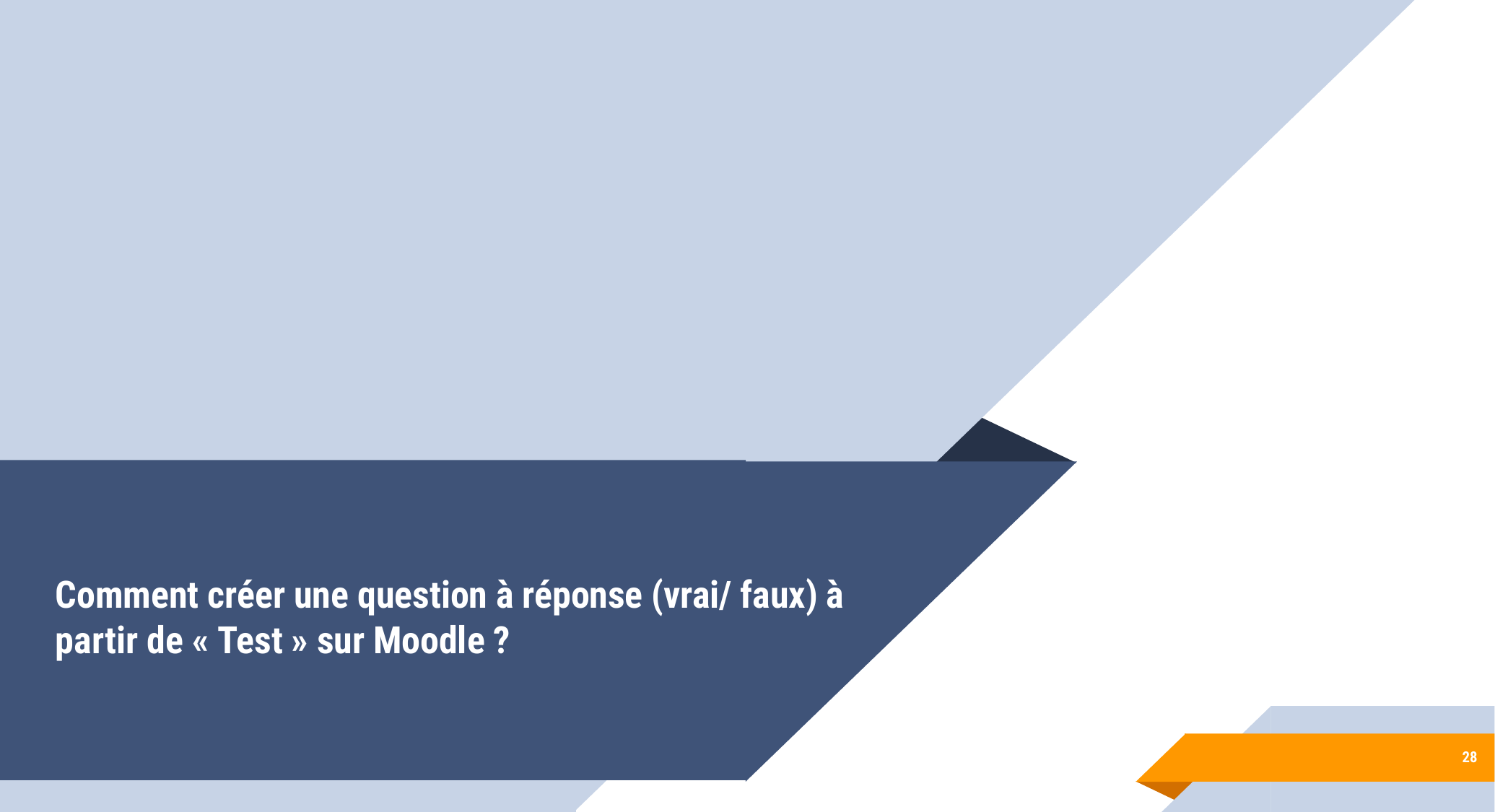

# Comment créer une question à réponse (vrai/ faux) à partir de « Test » sur Moodle ?
28